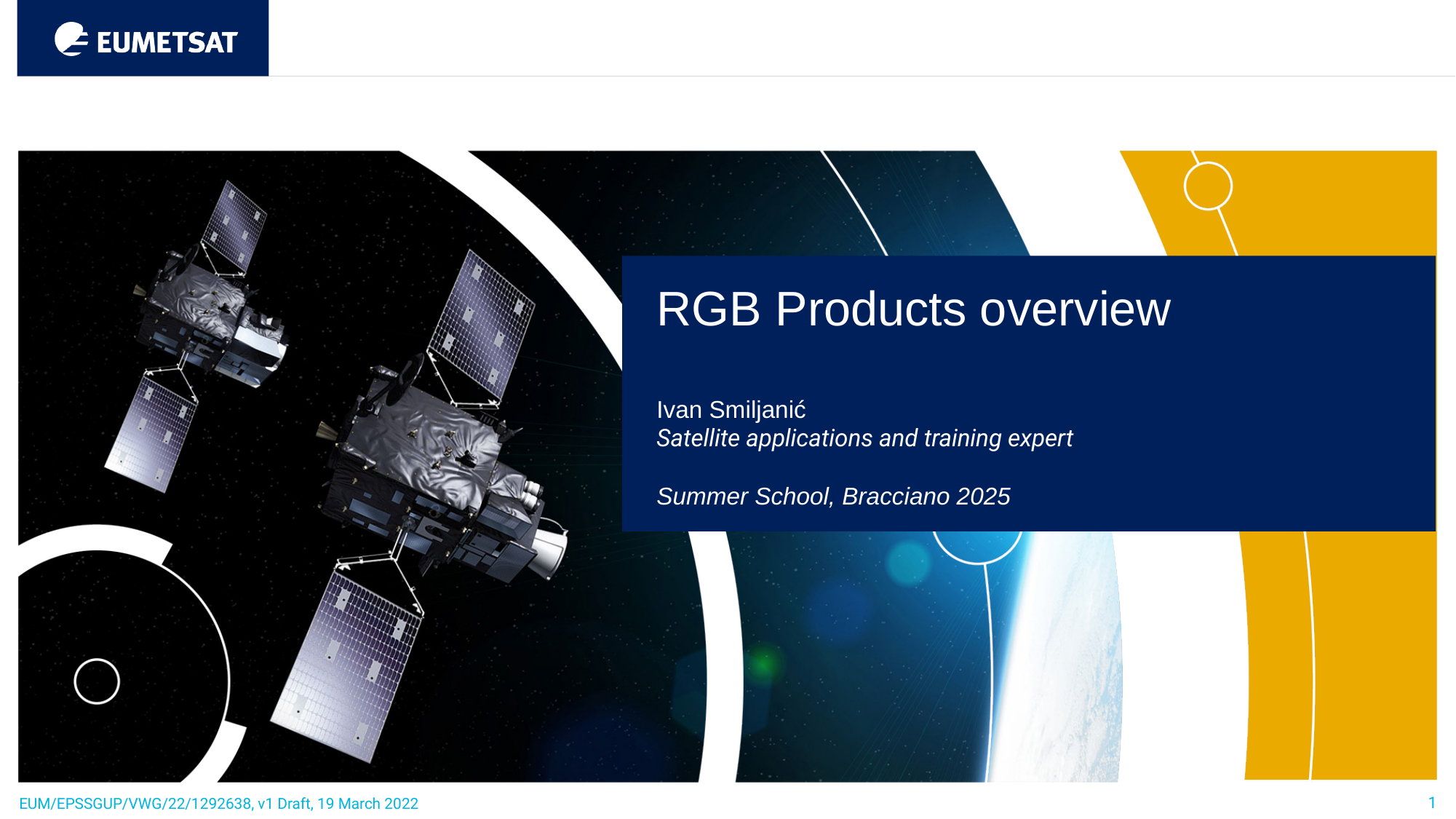

RGB Products overview

Ivan Smiljanić
Satellite applications and training expert

Summer School, Bracciano 2025